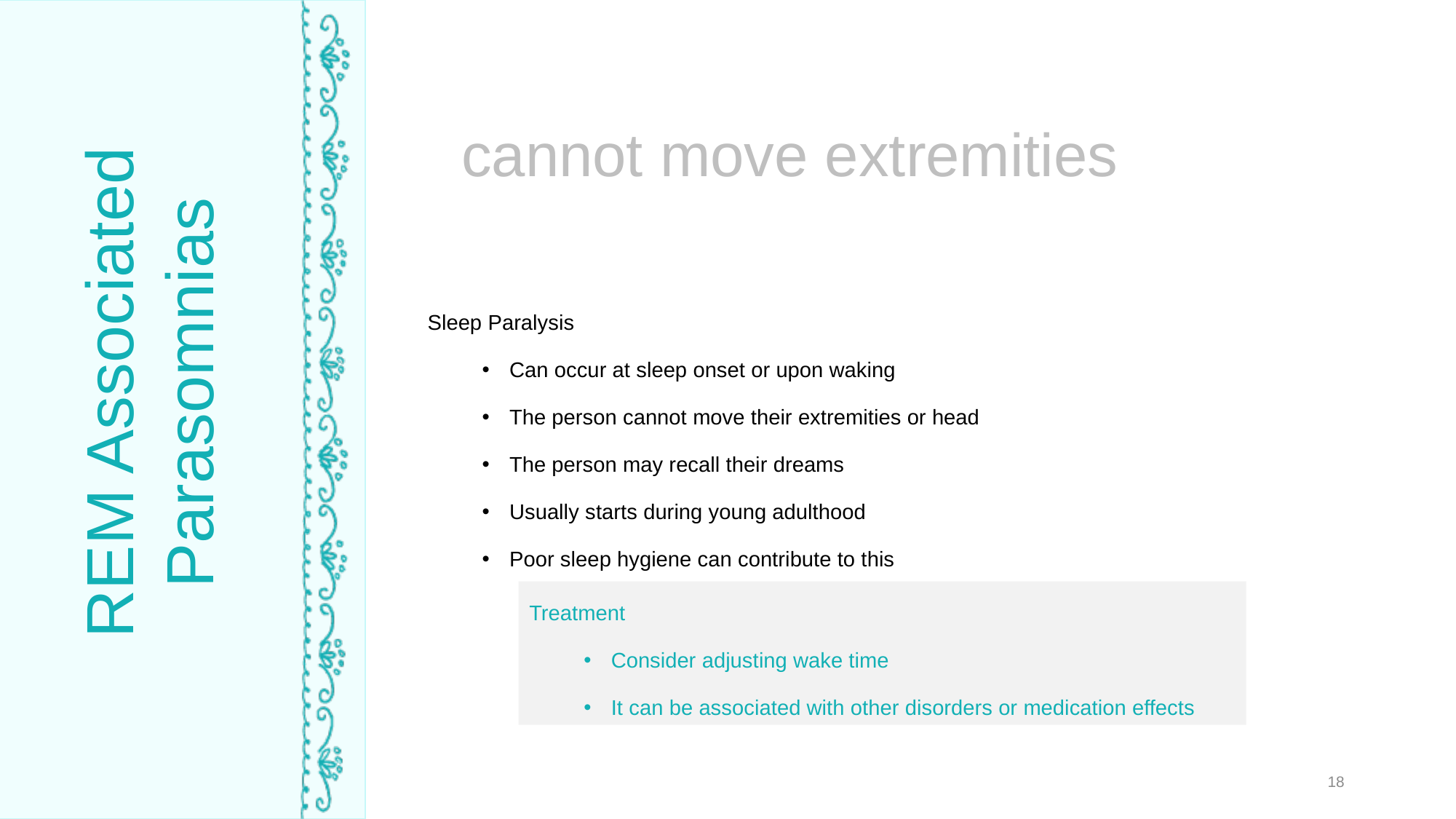

cannot move extremities
Sleep Paralysis
Can occur at sleep onset or upon waking
The person cannot move their extremities or head
The person may recall their dreams
Usually starts during young adulthood
Poor sleep hygiene can contribute to this
REM Associated Parasomnias
TIME ASLEEP
Treatment
Consider adjusting wake time
It can be associated with other disorders or medication effects
18